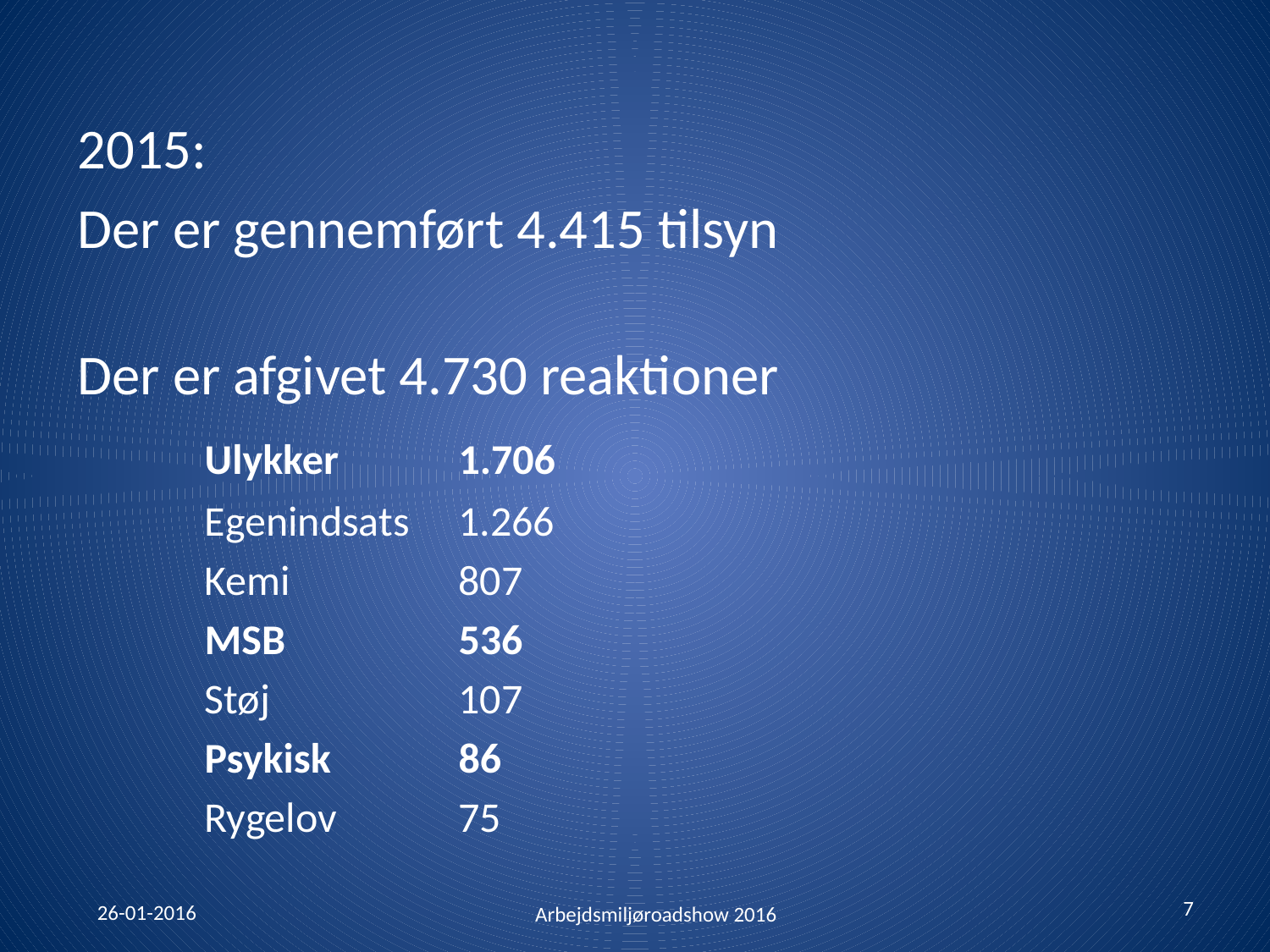

2015:
Der er gennemført 4.415 tilsyn
Der er afgivet 4.730 reaktioner
	Ulykker  	1.706
	Egenindsats  	1.266
	Kemi 		807
	MSB 		536
	Støj 		107
	Psykisk 	86
	Rygelov	75
7
26-01-2016
Arbejdsmiljøroadshow 2016